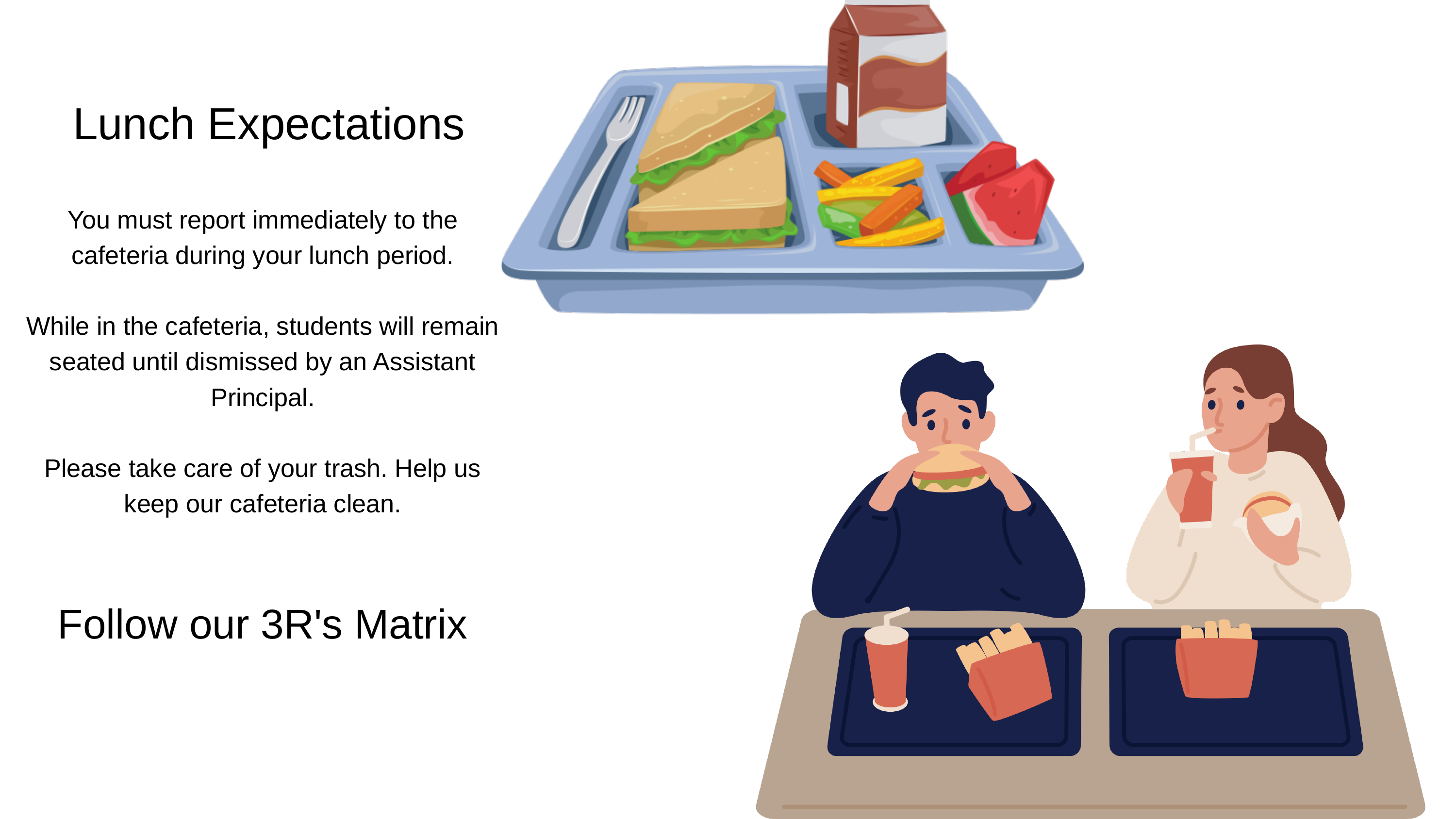

Lunch Expectations
You must report immediately to the cafeteria during your lunch period.

While in the cafeteria, students will remain seated until dismissed by an Assistant Principal.

Please take care of your trash. Help us keep our cafeteria clean.

Follow our 3R's Matrix